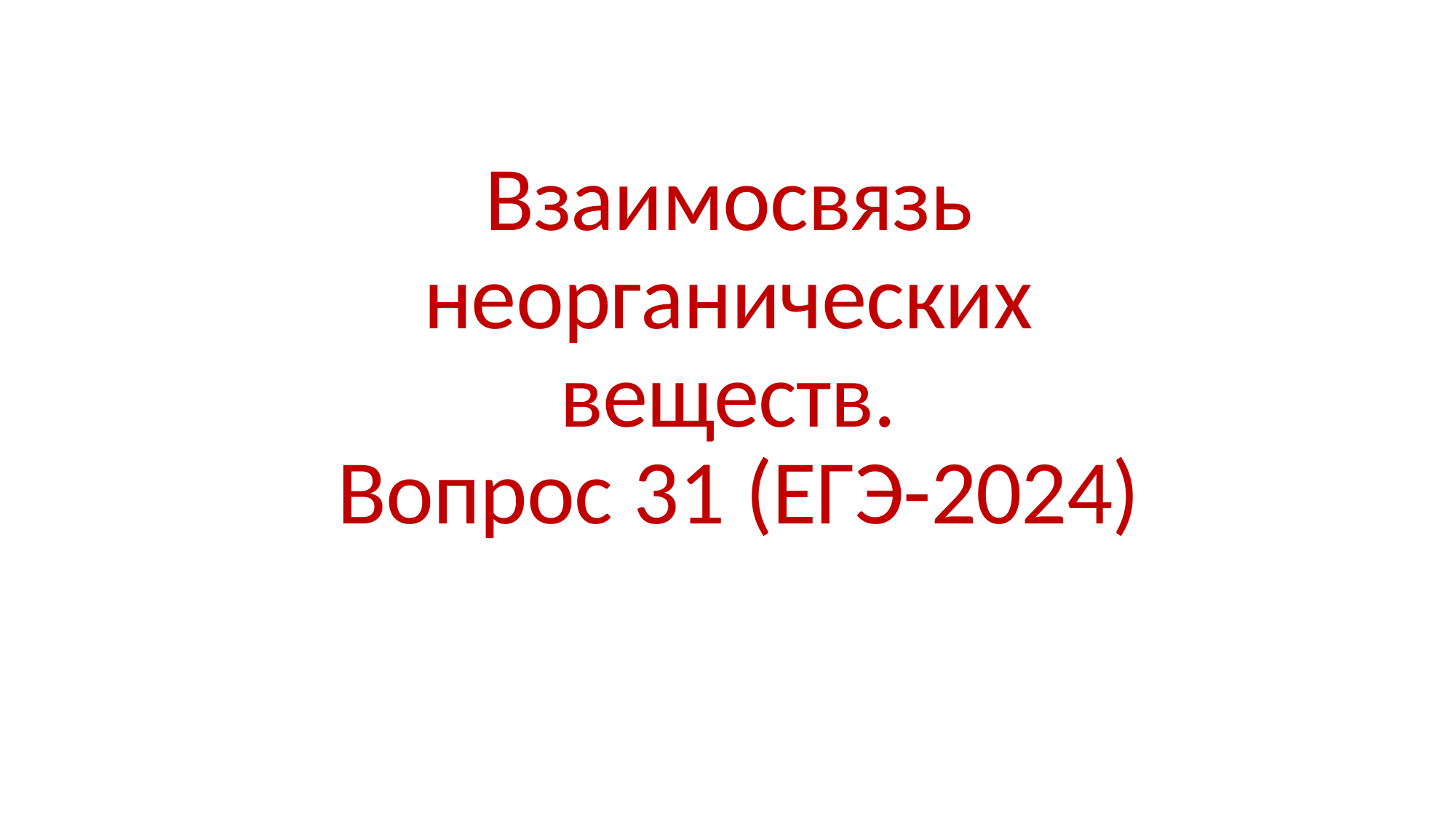

# Взаимосвязь  неорганических веществ.
Вопрос 31 (ЕГЭ-2024)